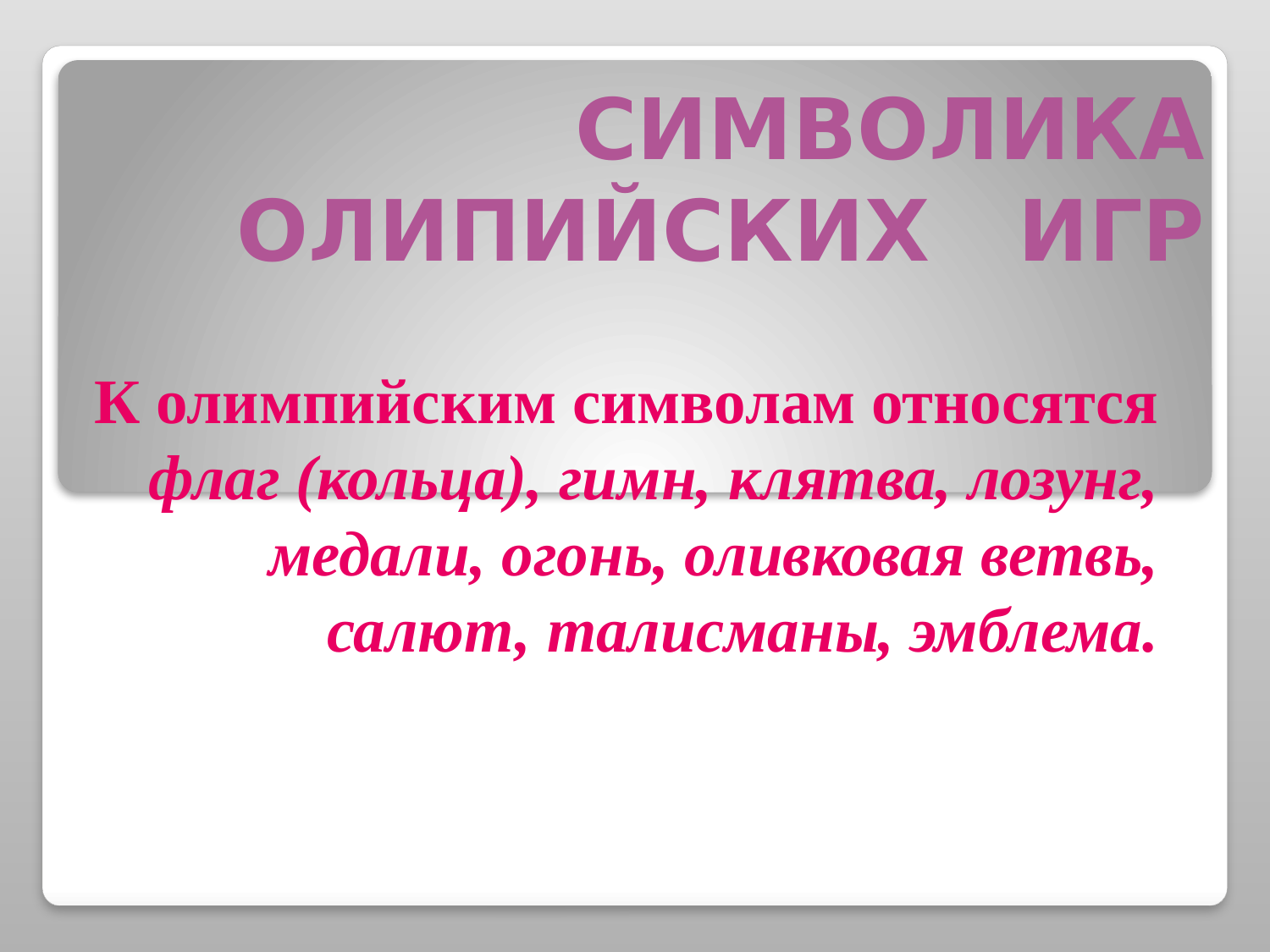

СИМВОЛИКА
ОЛИПИЙСКИХ   ИГР
# К олимпийским символам относятся флаг (кольца), гимн, клятва, лозунг, медали, огонь, оливковая ветвь, салют, талисманы, эмблема.